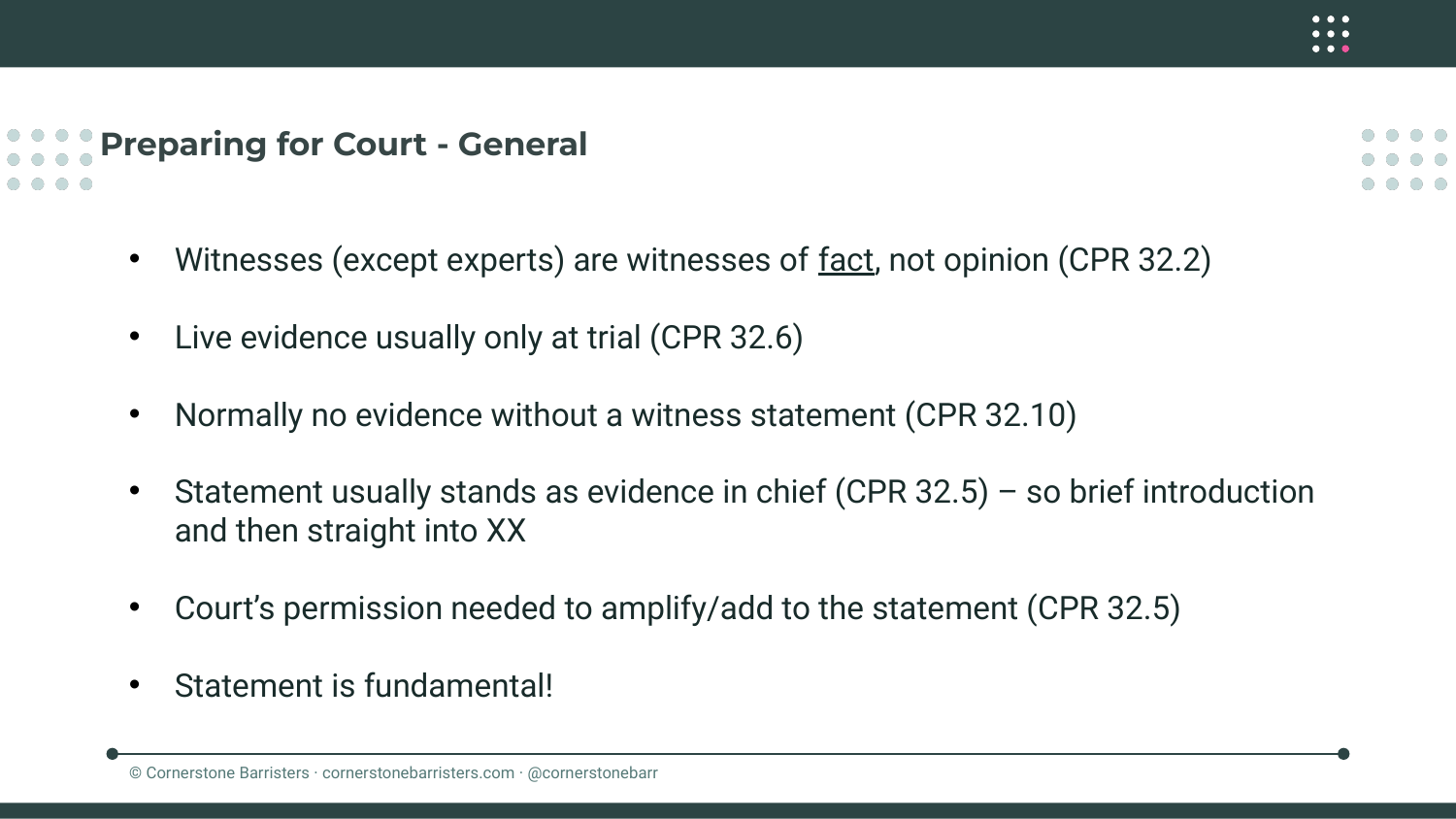

Preparing for Court - General

Witnesses (except experts) are witnesses of fact, not opinion (CPR 32.2)

Live evidence usually only at trial (CPR 32.6)

Normally no evidence without a witness statement (CPR 32.10)

Statement usually stands as evidence in chief (CPR 32.5) – so brief introduction and then straight into XX

Court’s permission needed to amplify/add to the statement (CPR 32.5)

Statement is fundamental!